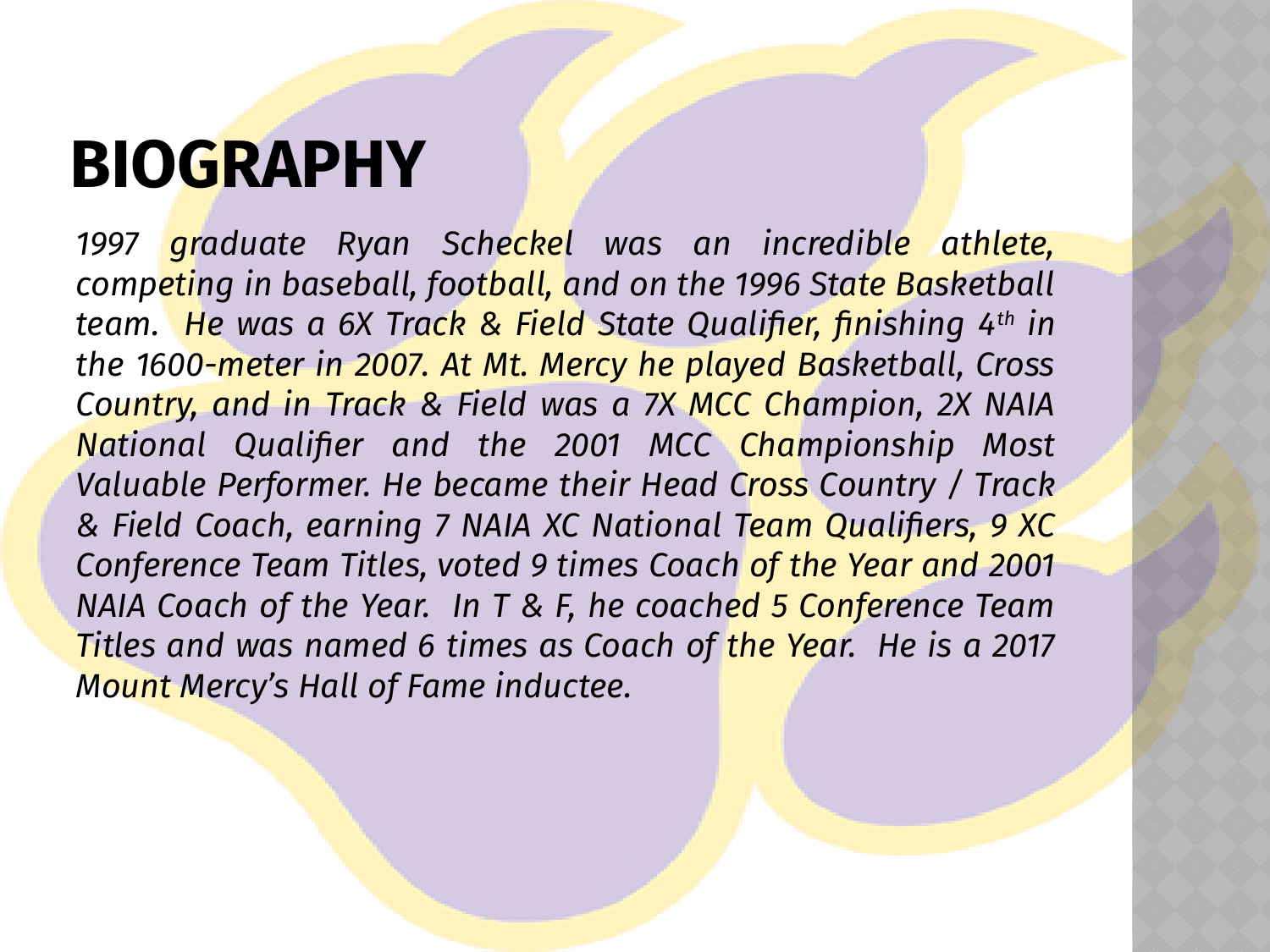

# Biography
1997 graduate Ryan Scheckel was an incredible athlete, competing in baseball, football, and on the 1996 State Basketball team.  He was a 6X Track & Field State Qualifier, finishing 4th in the 1600-meter in 2007. At Mt. Mercy he played Basketball, Cross Country, and in Track & Field was a 7X MCC Champion, 2X NAIA National Qualifier and the 2001 MCC Championship Most Valuable Performer. He became their Head Cross Country / Track & Field Coach, earning 7 NAIA XC National Team Qualifiers, 9 XC Conference Team Titles, voted 9 times Coach of the Year and 2001 NAIA Coach of the Year.  In T & F, he coached 5 Conference Team Titles and was named 6 times as Coach of the Year.  He is a 2017 Mount Mercy’s Hall of Fame inductee.